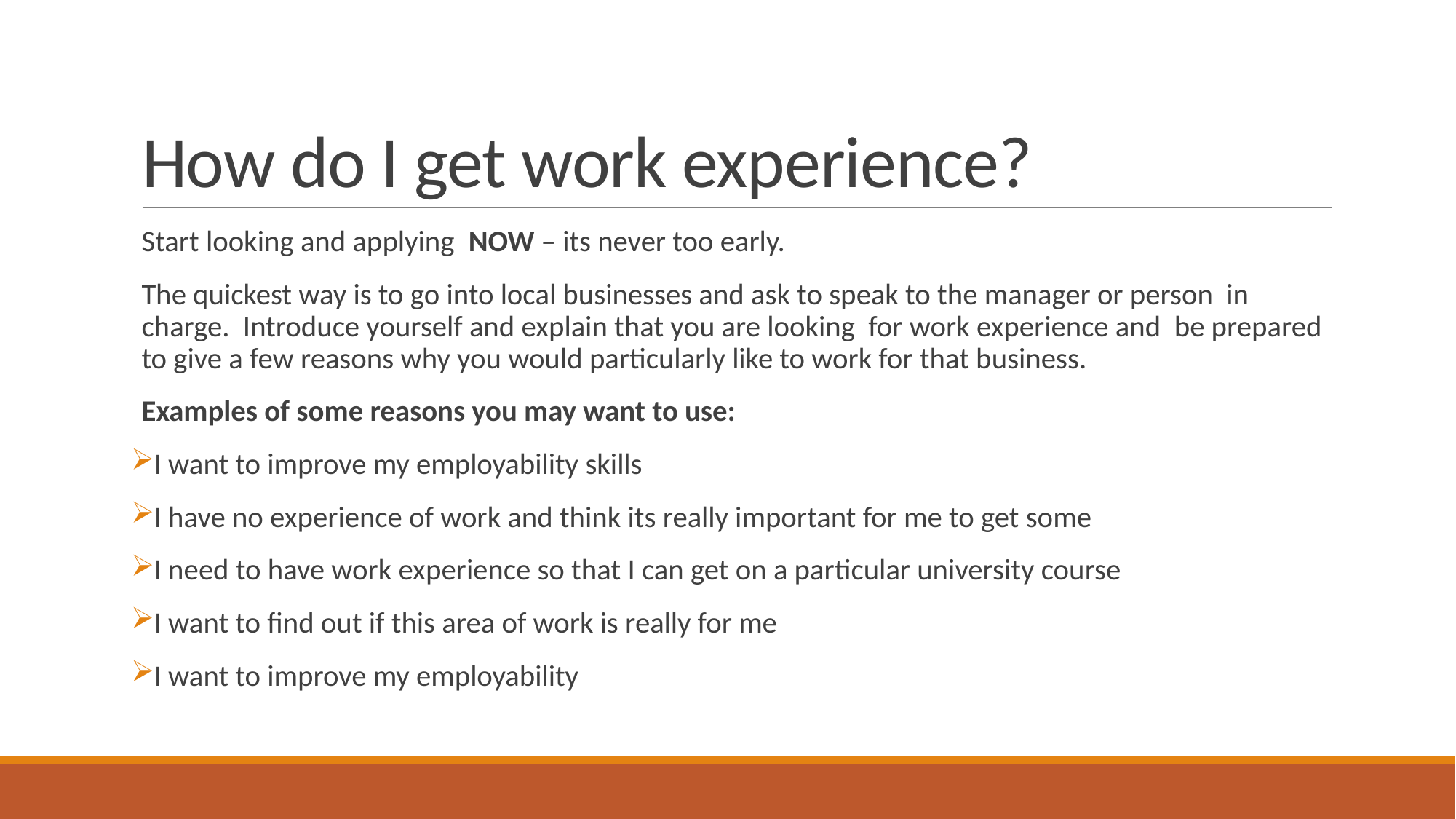

# How do I get work experience?
Start looking and applying  NOW – its never too early.
The quickest way is to go into local businesses and ask to speak to the manager or person  in charge.  Introduce yourself and explain that you are looking  for work experience and  be prepared to give a few reasons why you would particularly like to work for that business.
Examples of some reasons you may want to use:
I want to improve my employability skills
I have no experience of work and think its really important for me to get some
I need to have work experience so that I can get on a particular university course
I want to find out if this area of work is really for me
I want to improve my employability